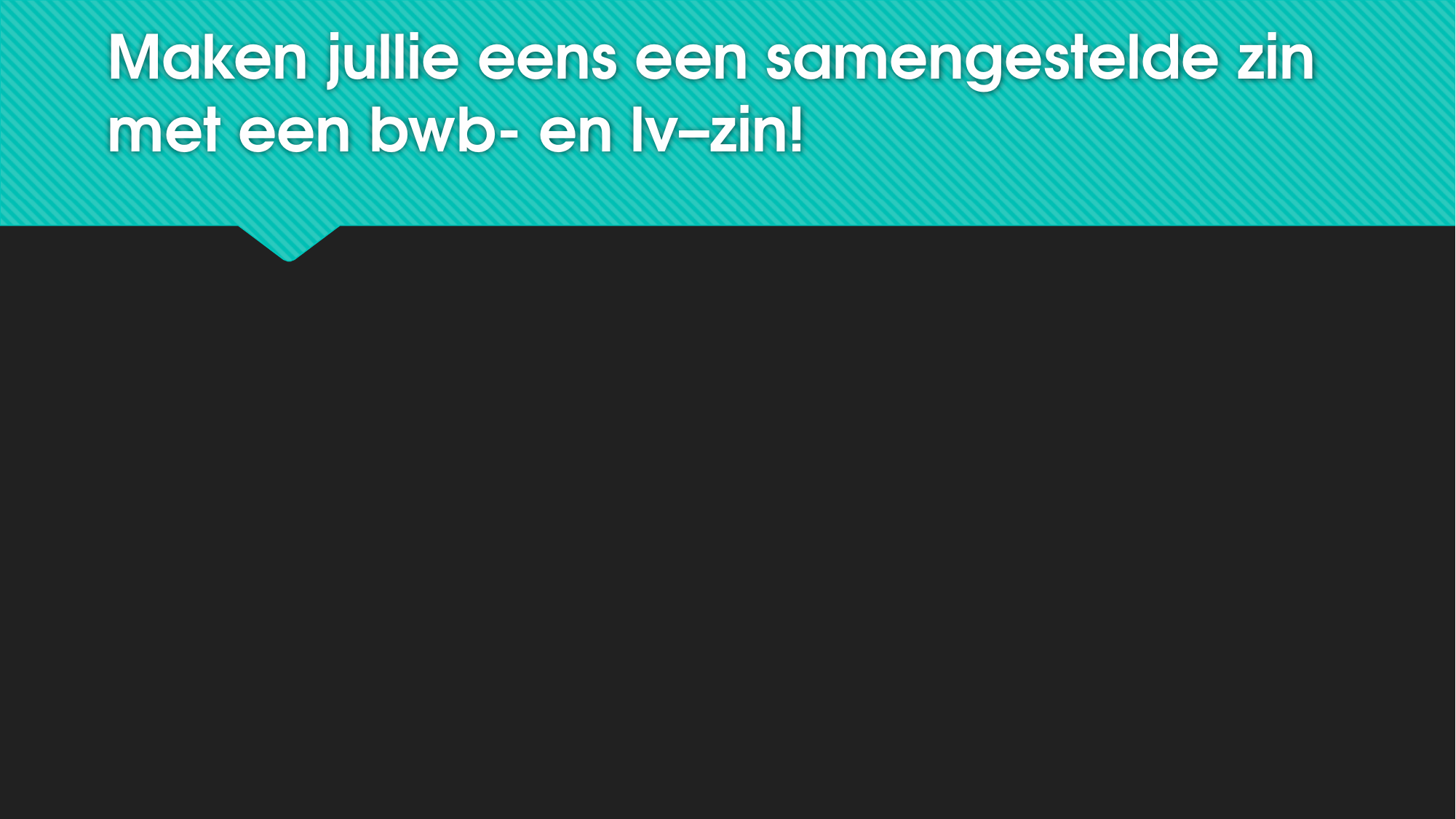

# Maken jullie eens een samengestelde zin met een bwb- en lv–zin!